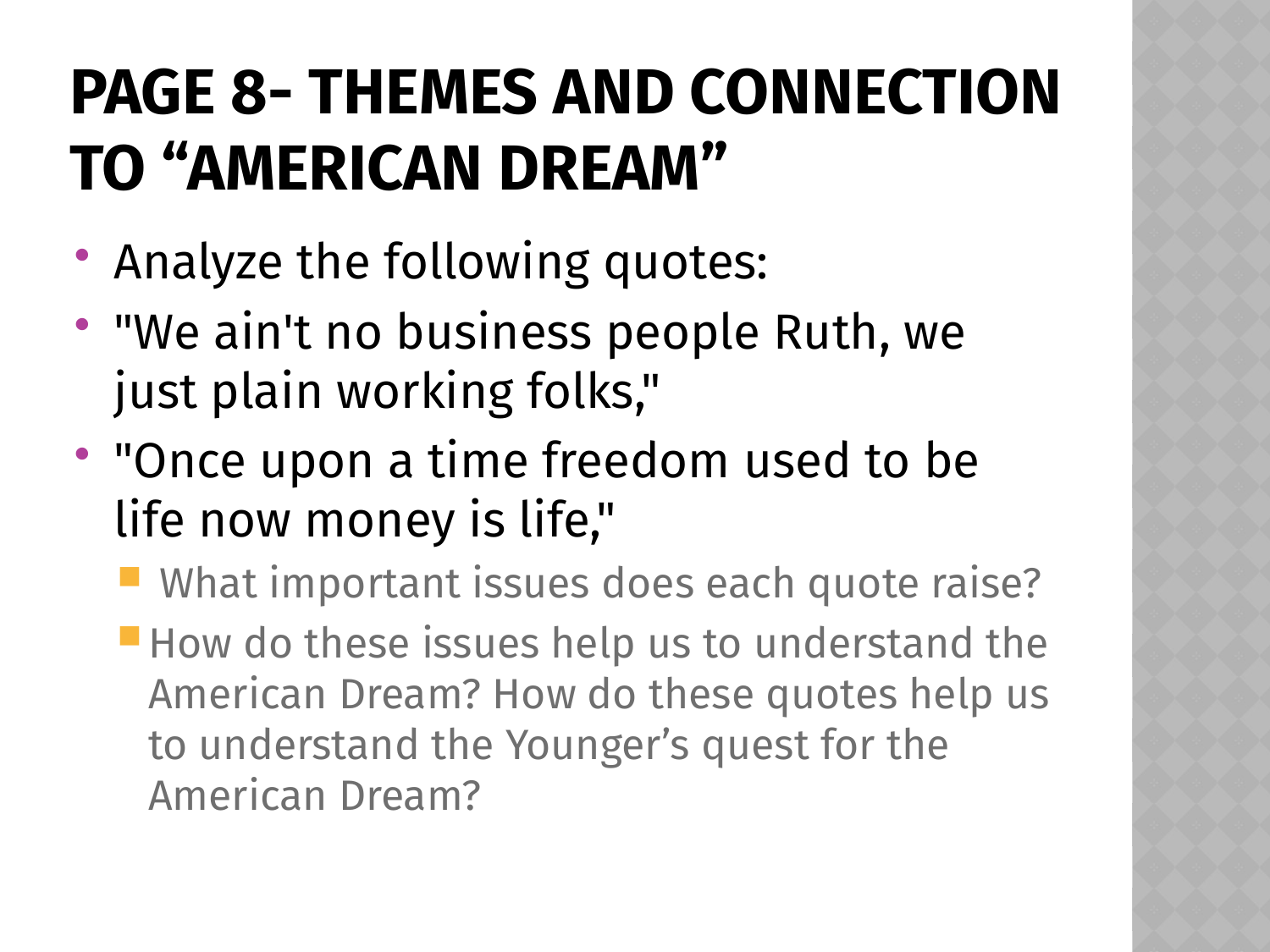

# Page 8- themes and connection to “American dream”
Analyze the following quotes:
"We ain't no business people Ruth, we just plain working folks,"
"Once upon a time freedom used to be life now money is life,"
 What important issues does each quote raise?
How do these issues help us to understand the American Dream? How do these quotes help us to understand the Younger’s quest for the American Dream?